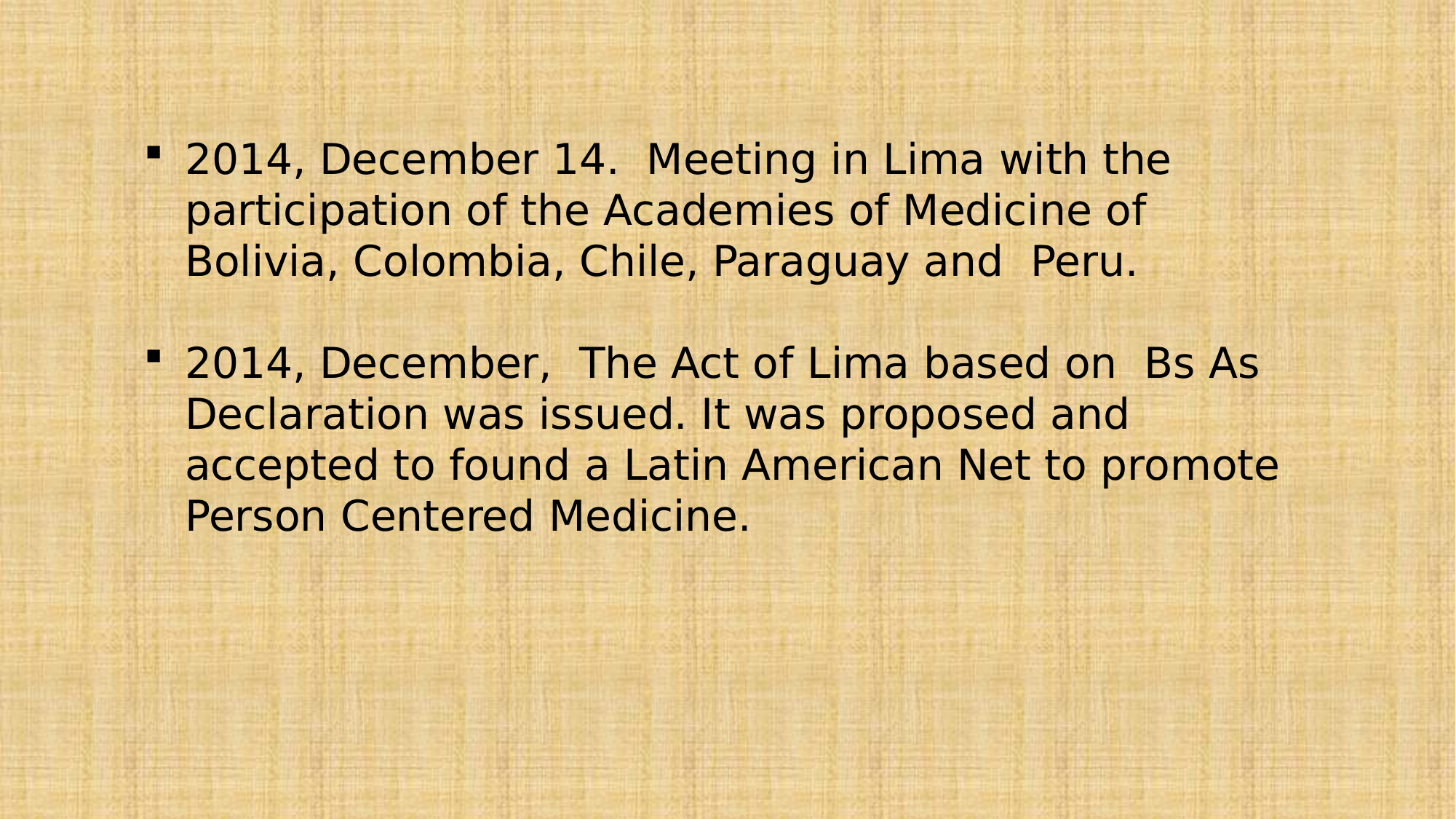

2014, December 14.  Meeting in Lima with the participation of the Academies of Medicine of Bolivia, Colombia, Chile, Paraguay and  Peru.

2014, December,  The Act of Lima based on  Bs As Declaration was issued. It was proposed and accepted to found a Latin American Net to promote Person Centered Medicine.